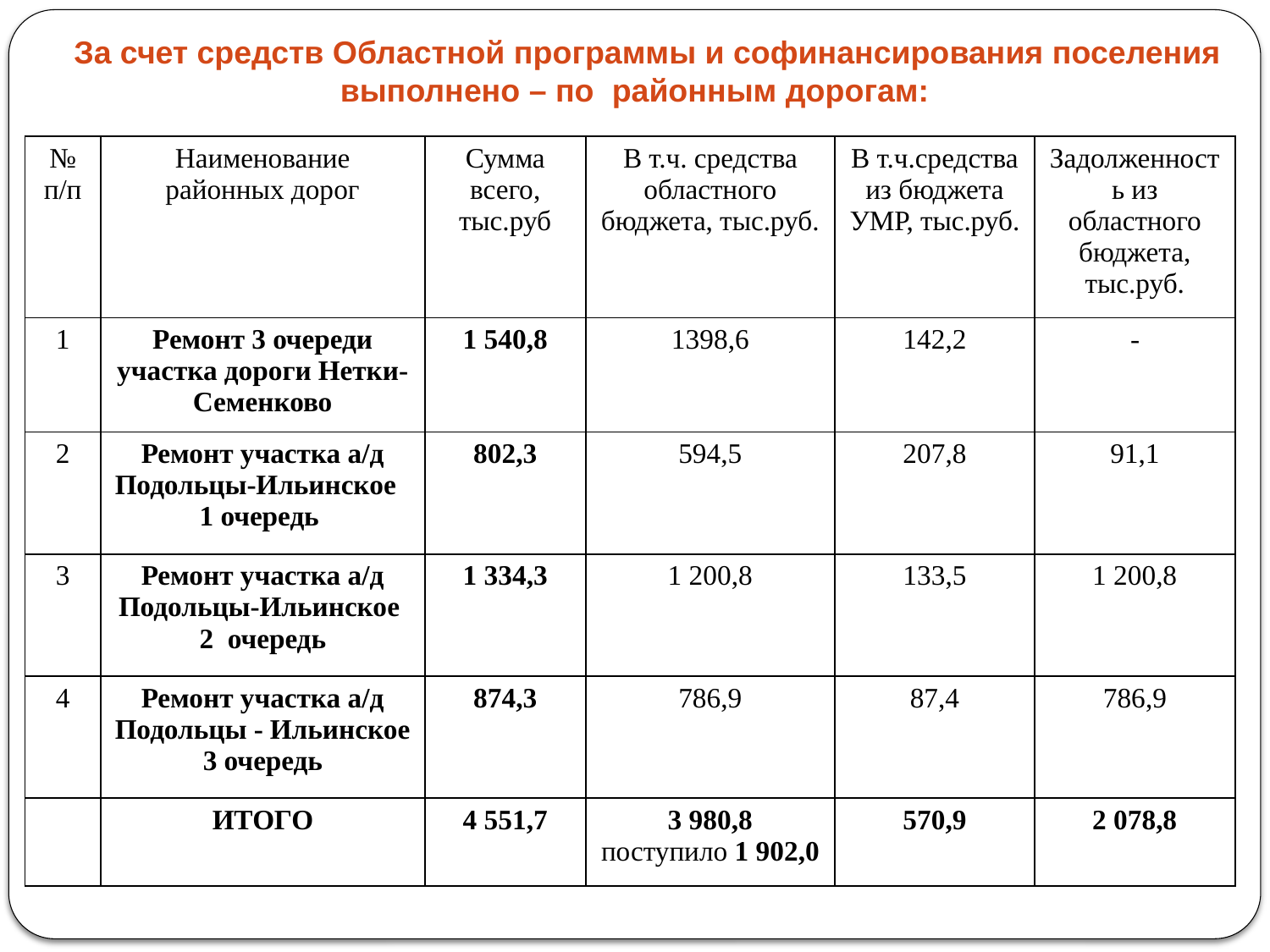

За счет средств Областной программы и софинансирования поселения выполнено – по  районным дорогам:
| № п/п | Наименование районных дорог | Сумма всего, тыс.руб | В т.ч. средства областного бюджета, тыс.руб. | В т.ч.средства из бюджета УМР, тыс.руб. | Задолженность из областного бюджета, тыс.руб. |
| --- | --- | --- | --- | --- | --- |
| 1 | Ремонт 3 очереди участка дороги Нетки-Семенково | 1 540,8 | 1398,6 | 142,2 | - |
| 2 | Ремонт участка а/д Подольцы-Ильинское 1 очередь | 802,3 | 594,5 | 207,8 | 91,1 |
| 3 | Ремонт участка а/д Подольцы-Ильинское 2 очередь | 1 334,3 | 1 200,8 | 133,5 | 1 200,8 |
| 4 | Ремонт участка а/д Подольцы - Ильинское 3 очередь | 874,3 | 786,9 | 87,4 | 786,9 |
|  | ИТОГО | 4 551,7 | 3 980,8 поступило 1 902,0 | 570,9 | 2 078,8 |